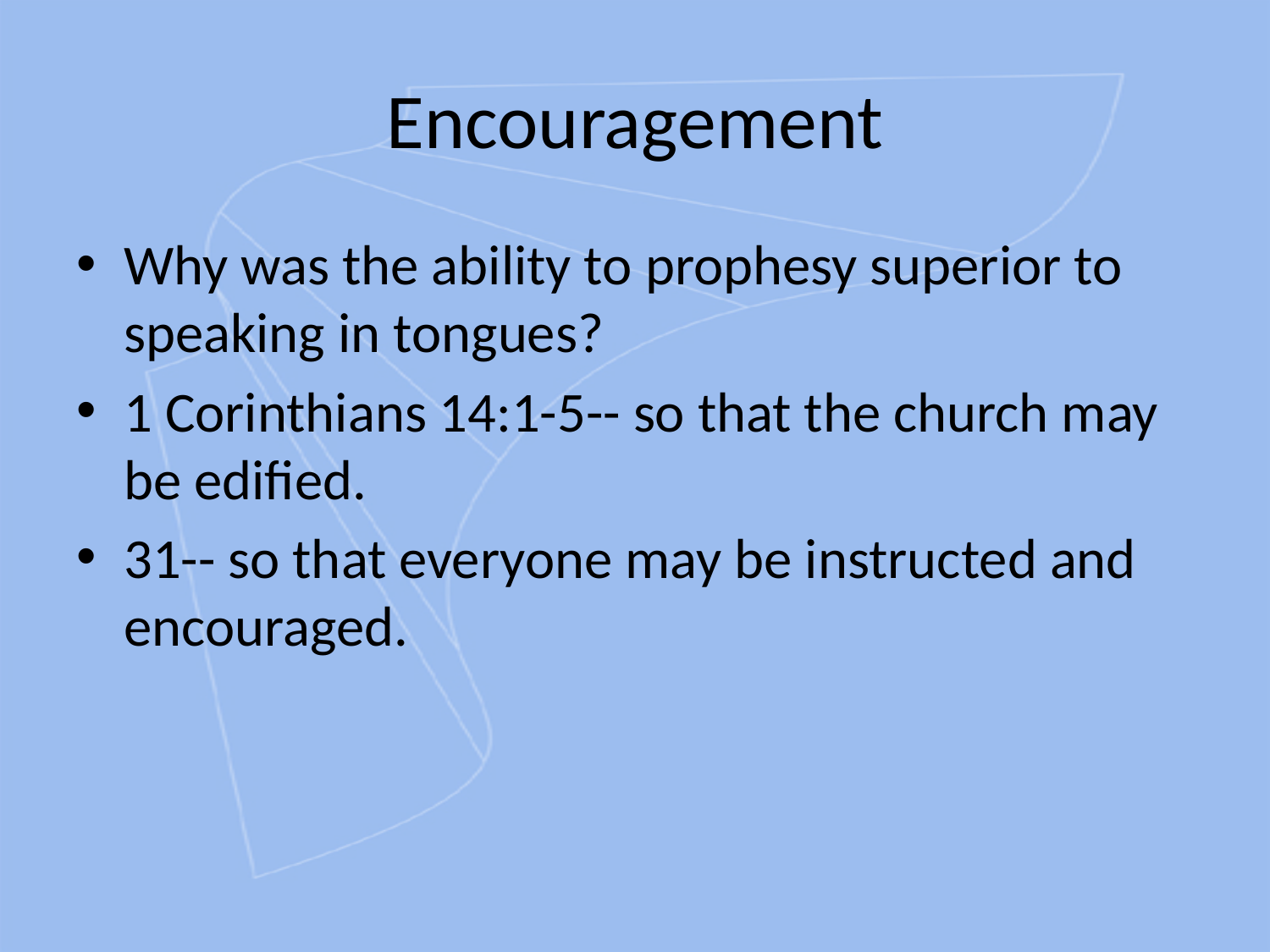

# Encouragement
Why was the ability to prophesy superior to speaking in tongues?
1 Corinthians 14:1-5-- so that the church may be edified.
31-- so that everyone may be instructed and encouraged.